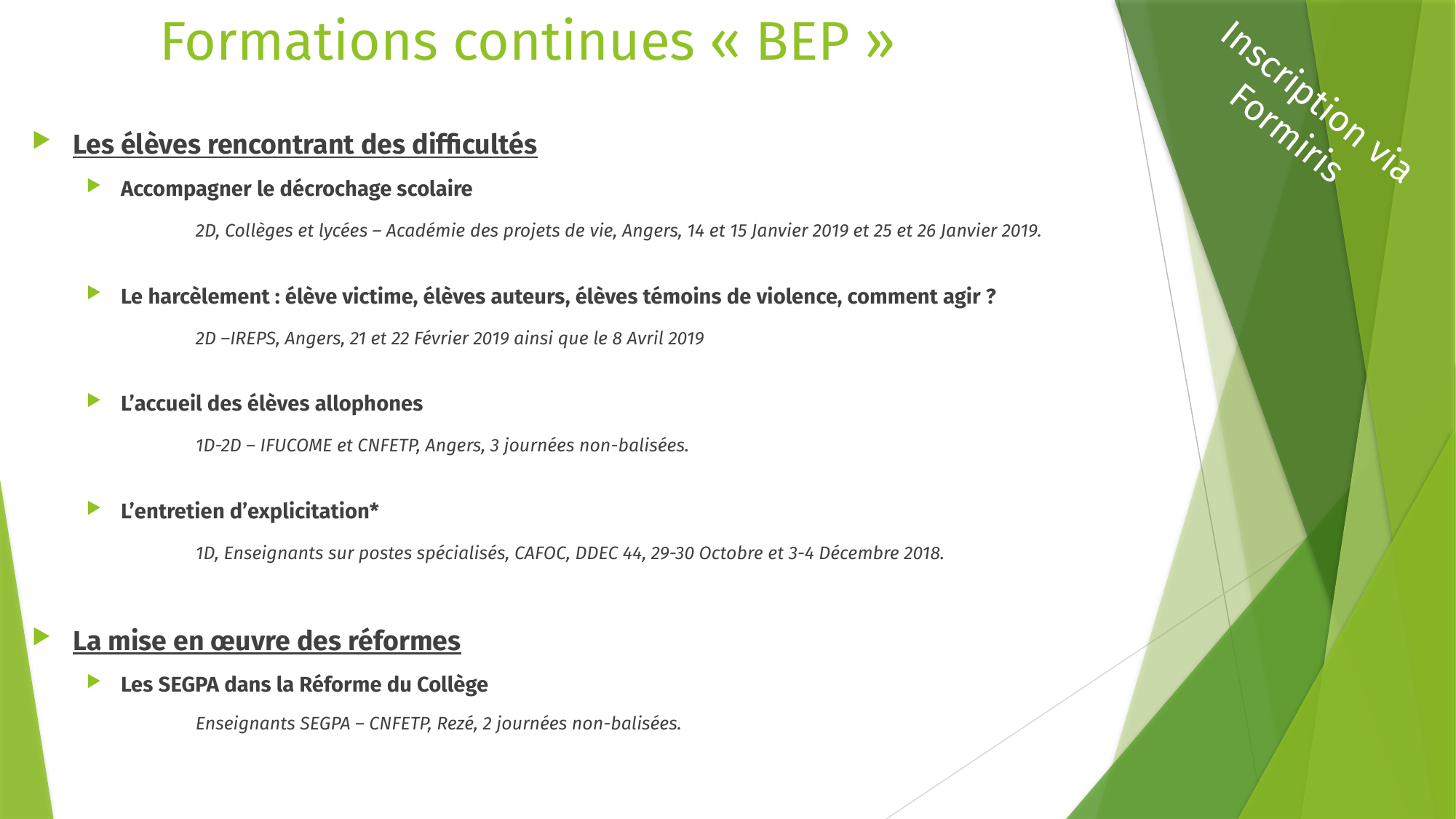

# Formations continues « BEP »
Inscription via
Formiris

Les élèves rencontrant des difficultés
Accompagner le décrochage scolaire
	2D, Collèges et lycées – Académie des projets de vie, Angers, 14 et 15 Janvier 2019 et 25 et 26 Janvier 2019.

Le harcèlement : élève victime, élèves auteurs, élèves témoins de violence, comment agir ?
	2D –IREPS, Angers, 21 et 22 Février 2019 ainsi que le 8 Avril 2019

L’accueil des élèves allophones
	1D-2D – IFUCOME et CNFETP, Angers, 3 journées non-balisées.

L’entretien d’explicitation*
	1D, Enseignants sur postes spécialisés, CAFOC, DDEC 44, 29-30 Octobre et 3-4 Décembre 2018.

La mise en œuvre des réformes
Les SEGPA dans la Réforme du Collège
	Enseignants SEGPA – CNFETP, Rezé, 2 journées non-balisées.